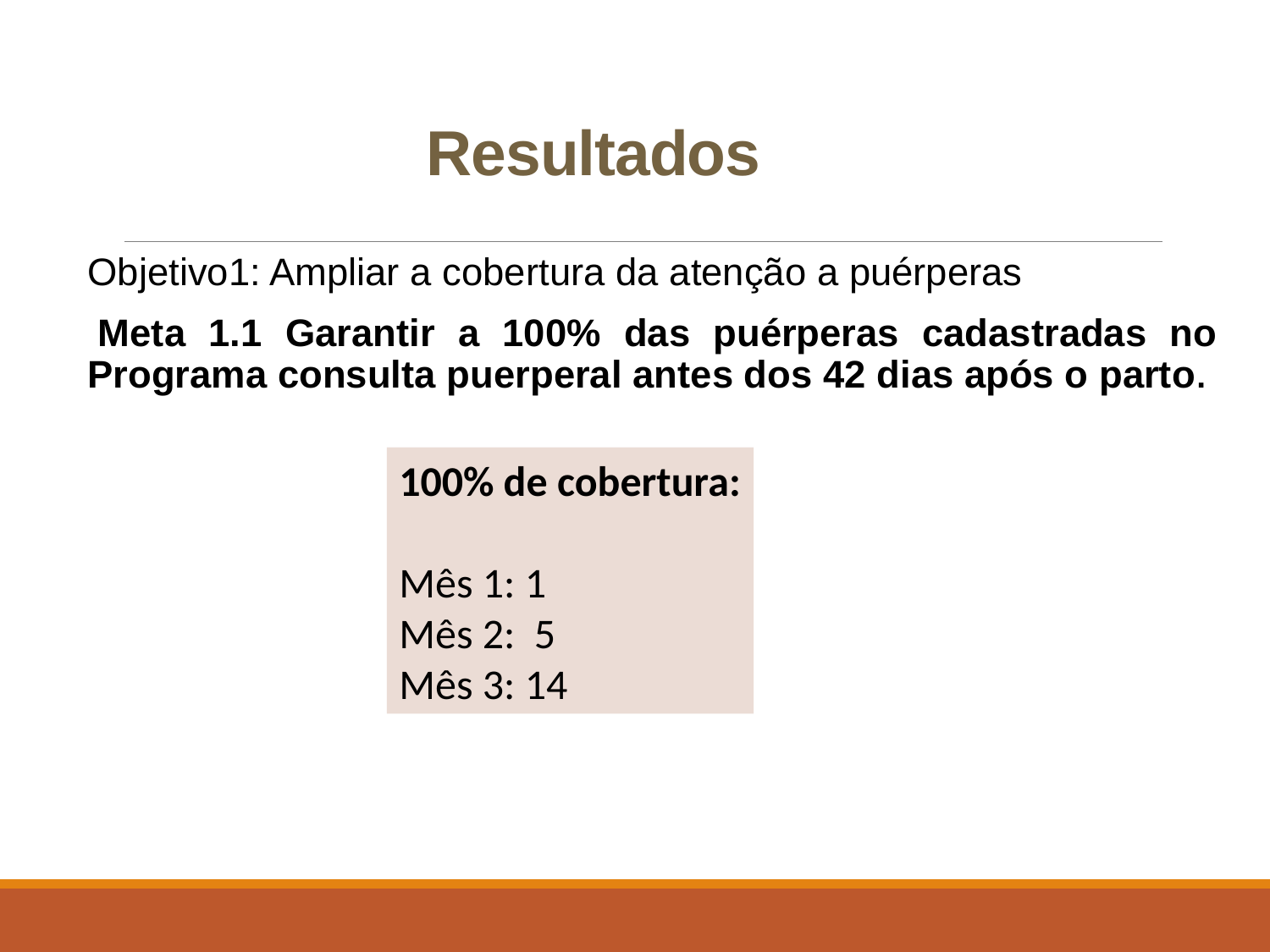

# Resultados
	Objetivo1: Ampliar a cobertura da atenção a puérperas
 Meta 1.1 Garantir a 100% das puérperas cadastradas no Programa consulta puerperal antes dos 42 dias após o parto.

100% de cobertura:

Mês 1: 1
Mês 2:  5
Mês 3: 14